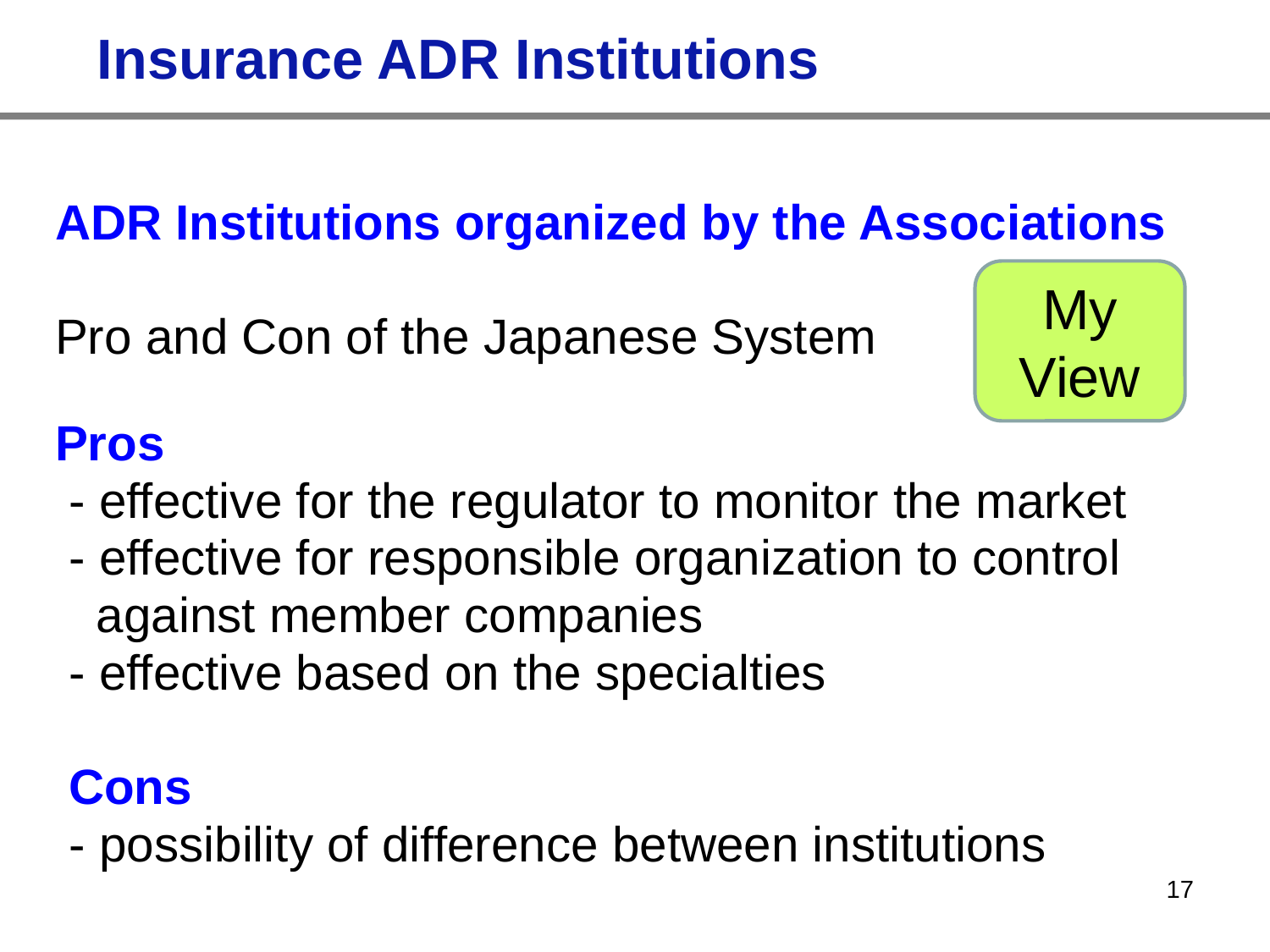

Insurance ADR Institutions

ADR Institutions organized by the Associations

Pro and Con of the Japanese System

Pros
 - effective for the regulator to monitor the market
 - effective for responsible organization to control
   against member companies
 - effective based on the specialties

 Cons
 - possibility of difference between institutions

My View
17